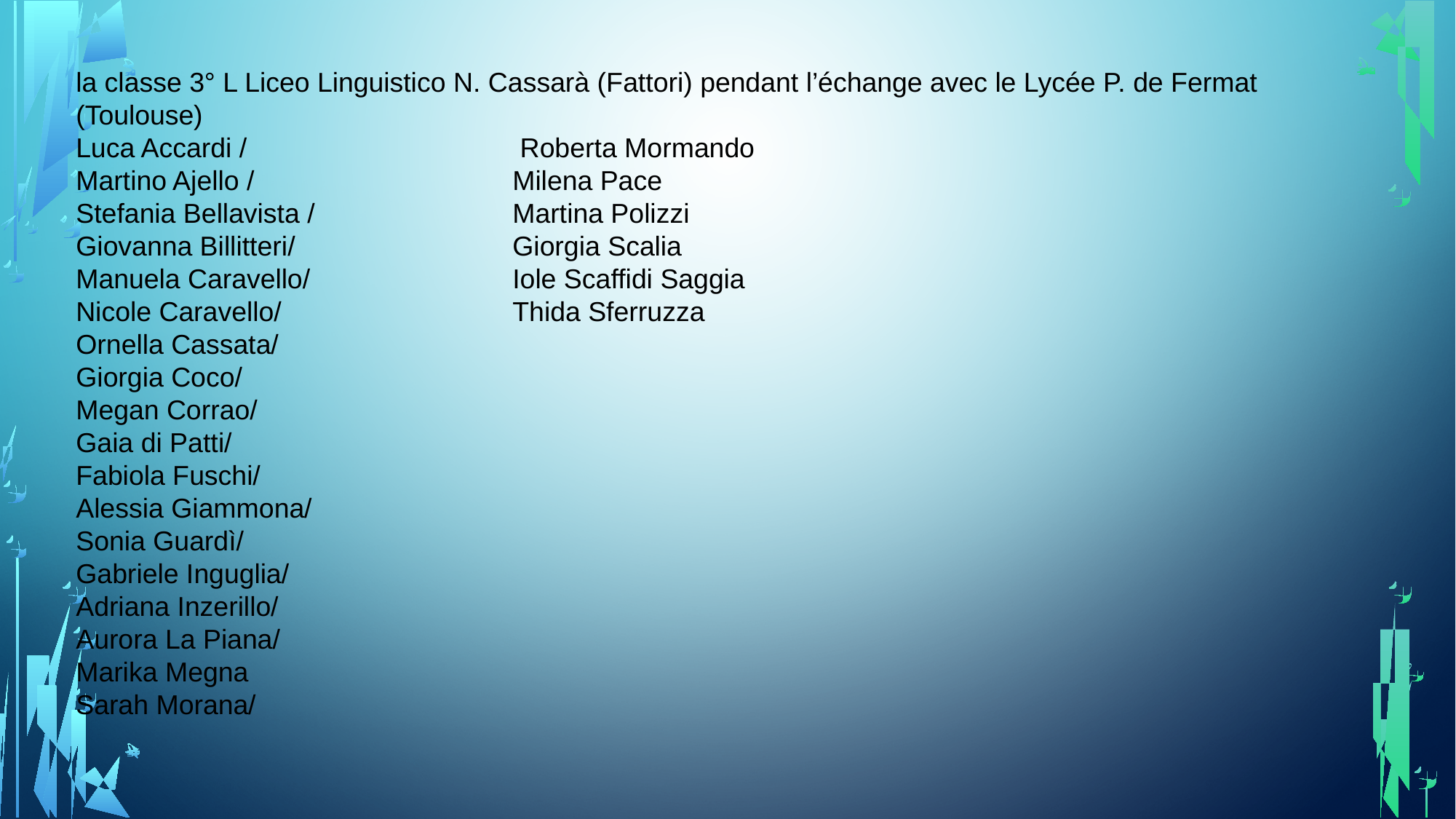

la classe 3° L Liceo Linguistico N. Cassarà (Fattori) pendant l’échange avec le Lycée P. de Fermat (Toulouse)
Luca Accardi /			 Roberta Mormando
Martino Ajello /			Milena Pace
Stefania Bellavista /		Martina Polizzi
Giovanna Billitteri/		Giorgia Scalia
Manuela Caravello/		Iole Scaffidi Saggia
Nicole Caravello/ 			Thida Sferruzza
Ornella Cassata/
Giorgia Coco/
Megan Corrao/
Gaia di Patti/
Fabiola Fuschi/
Alessia Giammona/
Sonia Guardì/
Gabriele Inguglia/
Adriana Inzerillo/
Aurora La Piana/
Marika Megna
Sarah Morana/